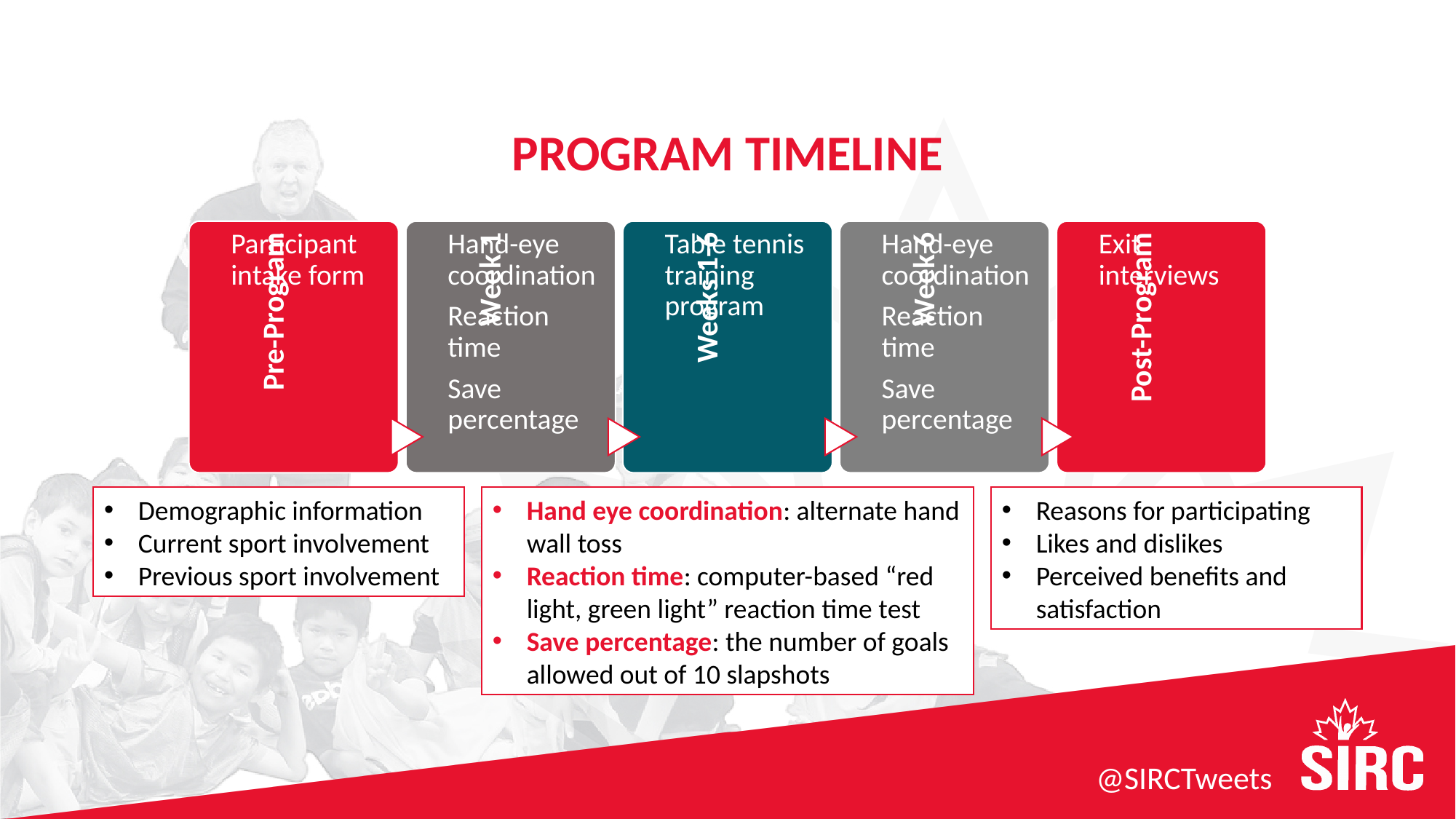

# program timeline
Pre-Program
Participant intake form
Week 1
Hand-eye coordination
Reaction time
Save percentage
Weeks 1-6
Table tennis training program
Week 6
Hand-eye coordination
Reaction time
Save percentage
Post-Program
Exit interviews
Demographic information
Current sport involvement
Previous sport involvement
Hand eye coordination: alternate hand wall toss
Reaction time: computer-based “red light, green light” reaction time test
Save percentage: the number of goals allowed out of 10 slapshots
Reasons for participating
Likes and dislikes
Perceived benefits and satisfaction